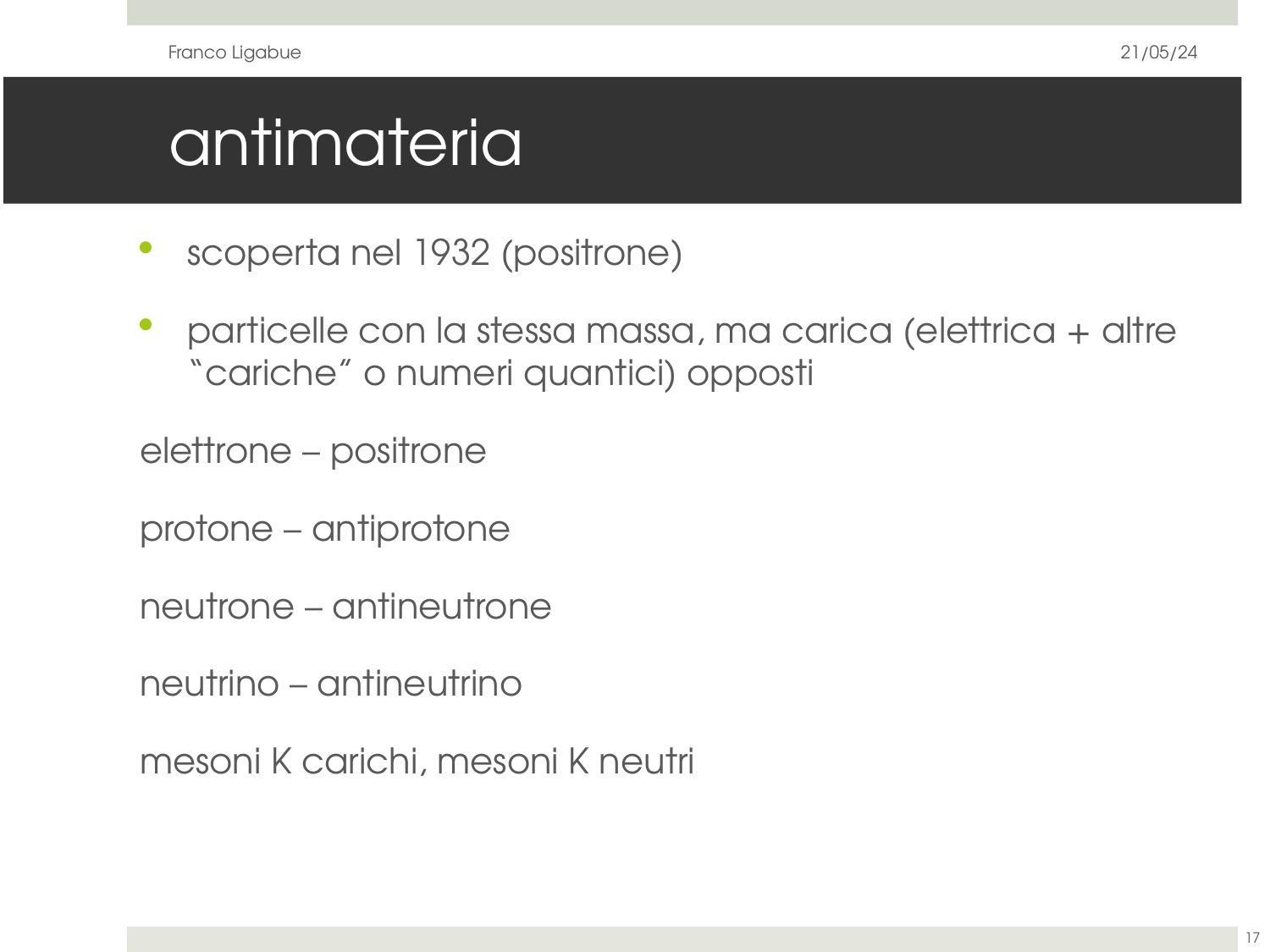

Franco Ligabue
21/05/24
# antimateria
scoperta nel 1932 (positrone)
particelle con la stessa massa, ma carica (elettrica + altre “cariche” o numeri quantici) opposti
elettrone – positrone
protone – antiprotone
neutrone – antineutrone
neutrino – antineutrino
mesoni K carichi, mesoni K neutri

17